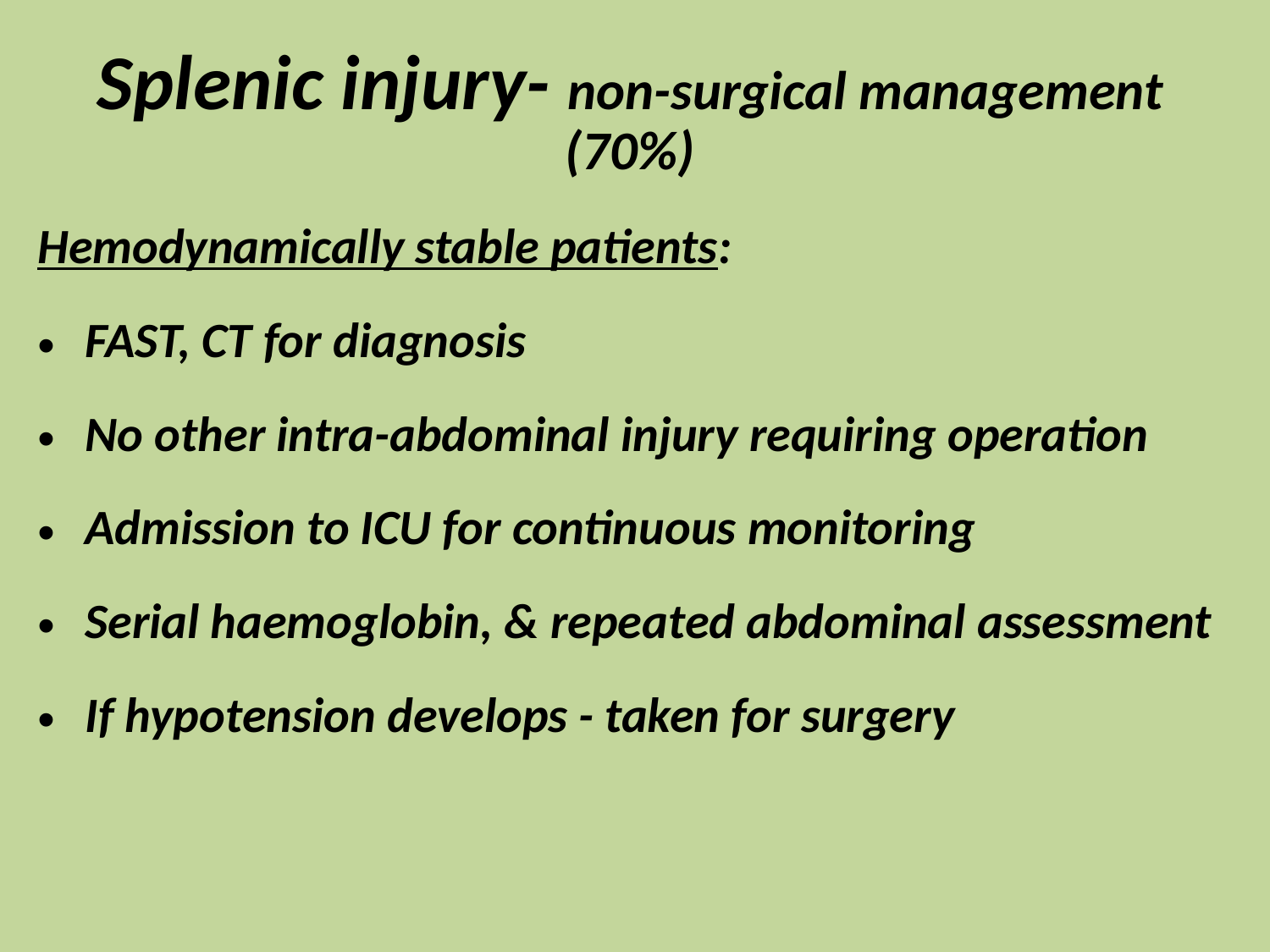

# Splenic injury- non-surgical management (70%)
Hemodynamically stable patients:
FAST, CT for diagnosis
No other intra-abdominal injury requiring operation
Admission to ICU for continuous monitoring
Serial haemoglobin, & repeated abdominal assessment
If hypotension develops - taken for surgery